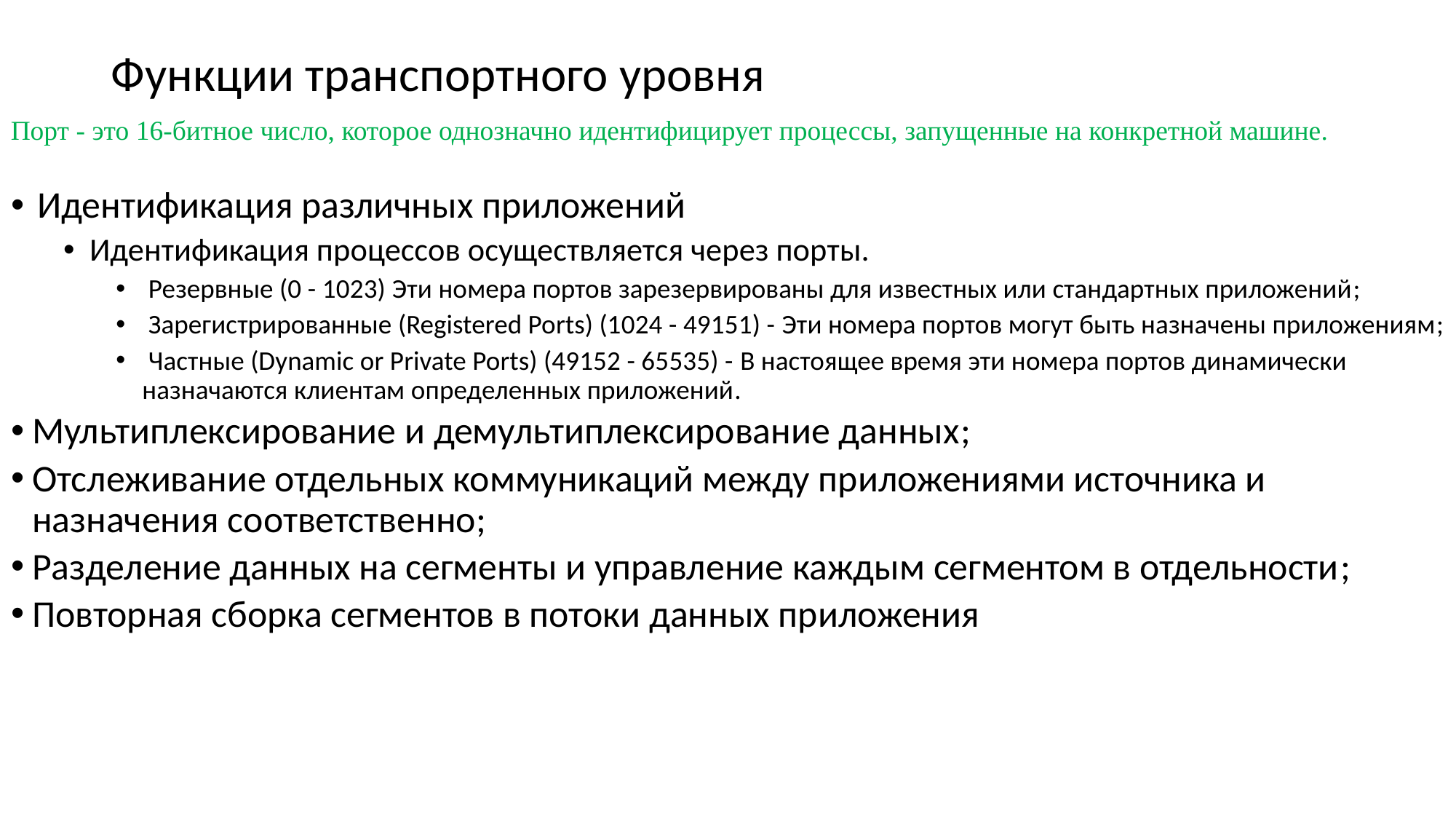

# Функции транспортного уровня
Порт - это 16-битное число, которое однозначно идентифицирует процессы, запущенные на конкретной машине.
Идентификация различных приложений
Идентификация процессов осуществляется через порты.
 Резервные (0 - 1023) Эти номера портов зарезервированы для известных или стандартных приложений;
 Зарегистрированные (Registered Ports) (1024 - 49151) - Эти номера портов могут быть назначены приложениям;
 Частные (Dynamic or Private Ports) (49152 - 65535) - В настоящее время эти номера портов динамически назначаются клиентам определенных приложений.
Мультиплексирование и демультиплексирование данных;
Отслеживание отдельных коммуникаций между приложениями источника и назначения соответственно;
Разделение данных на сегменты и управление каждым сегментом в отдельности;
Повторная сборка сегментов в потоки данных приложения